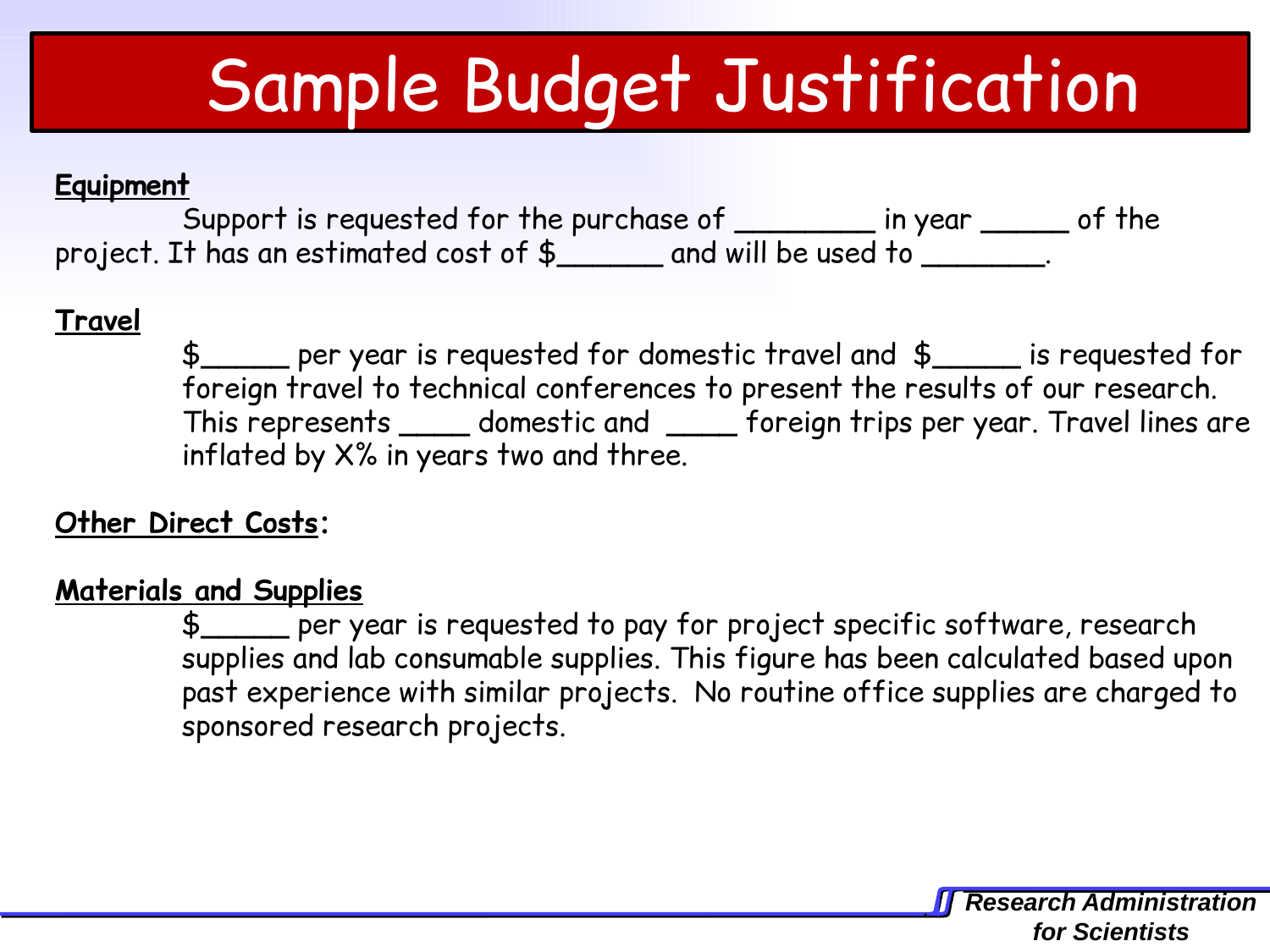

Sample Budget Justification

Equipment
	Support is requested for the purchase of ________ in year _____ of the 	project. It has an estimated cost of $______ and will be used to _______.

Travel
	$_____ per year is requested for domestic travel and  $_____ is requested for 	foreign travel to technical conferences to present the results of our research. 	This represents ____ domestic and  ____ foreign trips per year. Travel lines are 	inflated by X% in years two and three.

Other Direct Costs:

Materials and Supplies
	$_____ per year is requested to pay for project specific software, research 	supplies and lab consumable supplies. This figure has been calculated based upon 	past experience with similar projects.  No routine office supplies are charged to 	sponsored research projects.